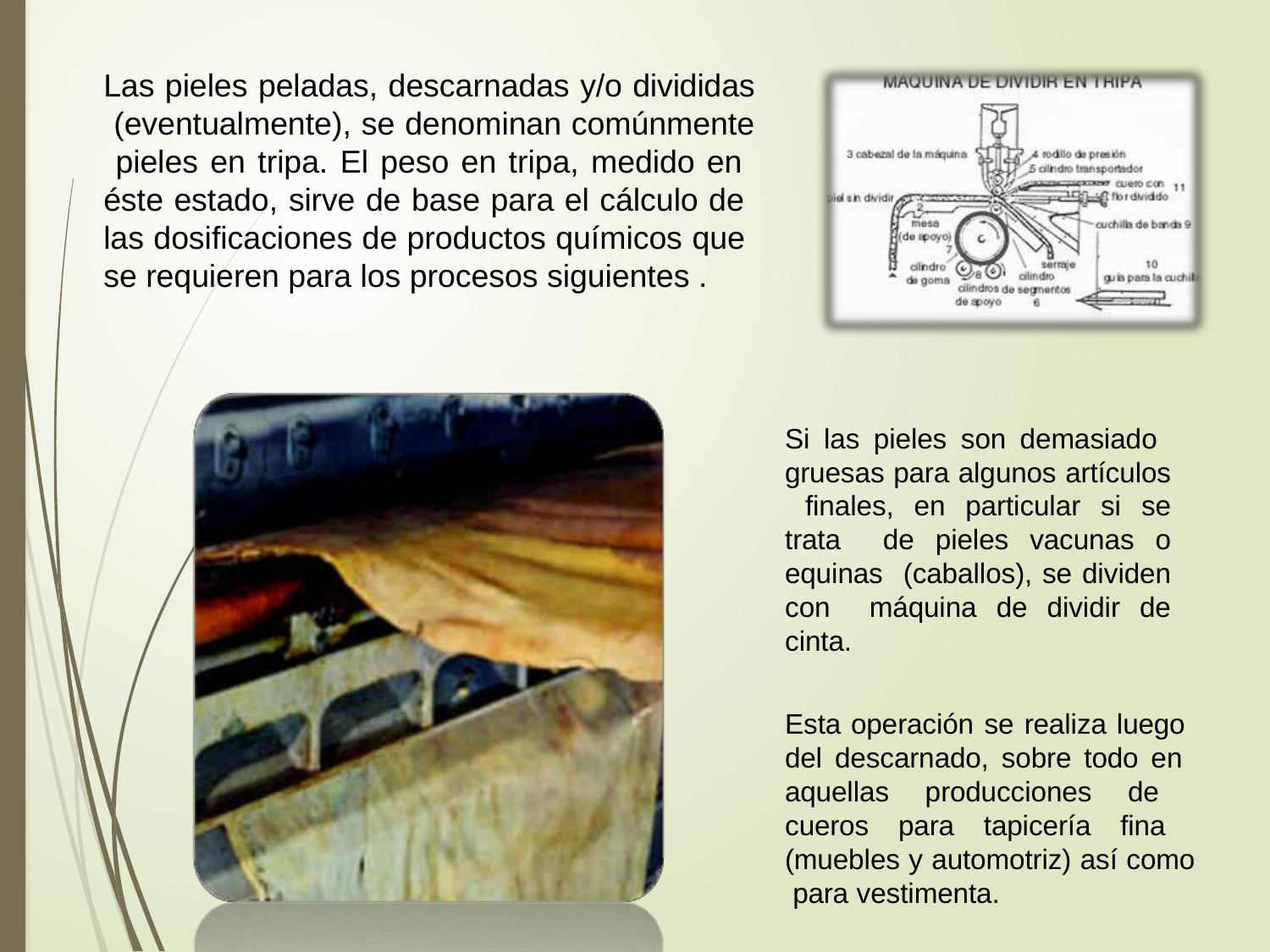

Las pieles peladas, descarnadas y/o divididas  (eventualmente), se denominan comúnmente  pieles en tripa. El peso en tripa, medido en  éste estado, sirve de base para el cálculo de  las dosificaciones de productos químicos que  se requieren para los procesos siguientes .

Si las pieles son demasiado  gruesas para algunos artículos  finales, en particular si se trata  de pieles vacunas o equinas  (caballos), se dividen con  máquina de dividir de cinta.

Esta operación se realiza luego  del descarnado, sobre todo en  aquellas producciones de  cueros para tapicería fina  (muebles y automotriz) así como  para vestimenta.